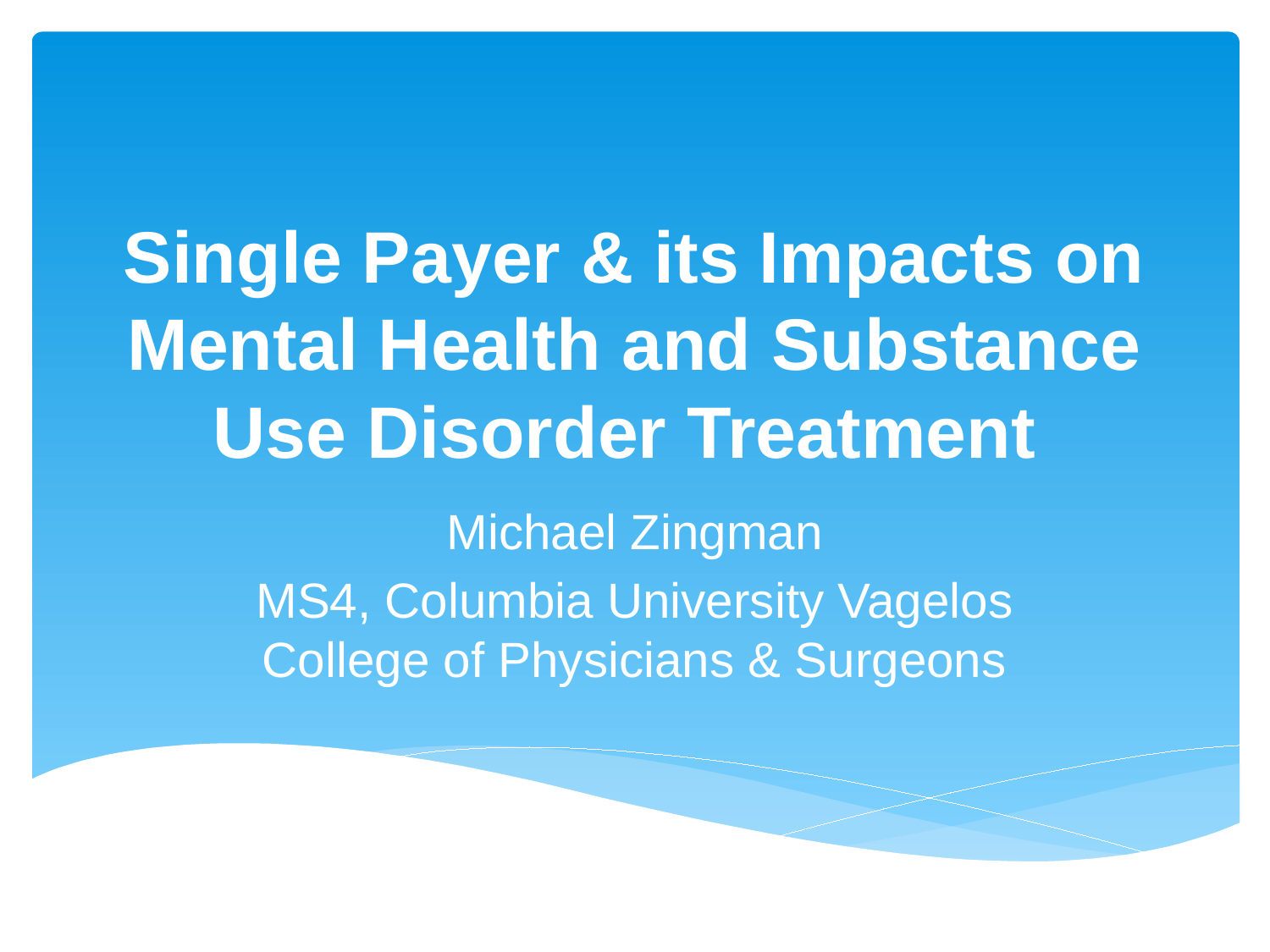

# Single Payer & its Impacts on Mental Health and Substance Use Disorder Treatment
Michael Zingman
MS4, Columbia University Vagelos College of Physicians & Surgeons